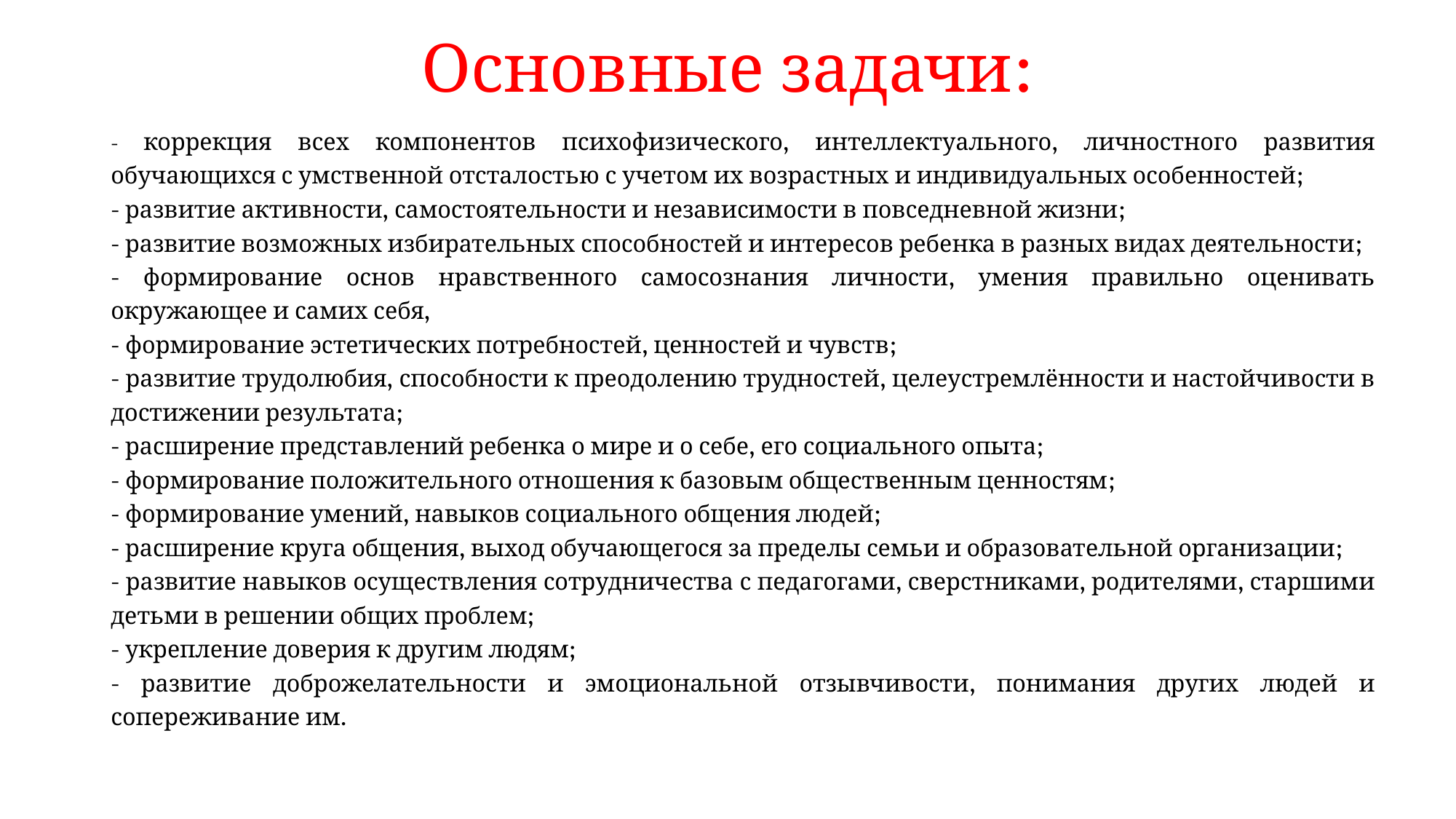

# Основные задачи:
- коррекция всех компонентов психофизического, интеллектуального, личностного развития обучающихся с умственной отсталостью с учетом их возрастных и индивидуальных особенностей;
- развитие активности, самостоятельности и независимости в повседневной жизни;
- развитие возможных избирательных способностей и интересов ребенка в разных видах деятельности;
- формирование основ нравственного самосознания личности, умения правильно оценивать окружающее и самих себя,
- формирование эстетических потребностей, ценностей и чувств;
- развитие трудолюбия, способности к преодолению трудностей, целеустремлённости и настойчивости в достижении результата;
- расширение представлений ребенка о мире и о себе, его социального опыта;
- формирование положительного отношения к базовым общественным ценностям;
- формирование умений, навыков социального общения людей;
- расширение круга общения, выход обучающегося за пределы семьи и образовательной организации;
- развитие навыков осуществления сотрудничества с педагогами, сверстниками, родителями, старшими детьми в решении общих проблем;
- укрепление доверия к другим людям;
- развитие доброжелательности и эмоциональной отзывчивости, понимания других людей и сопереживание им.